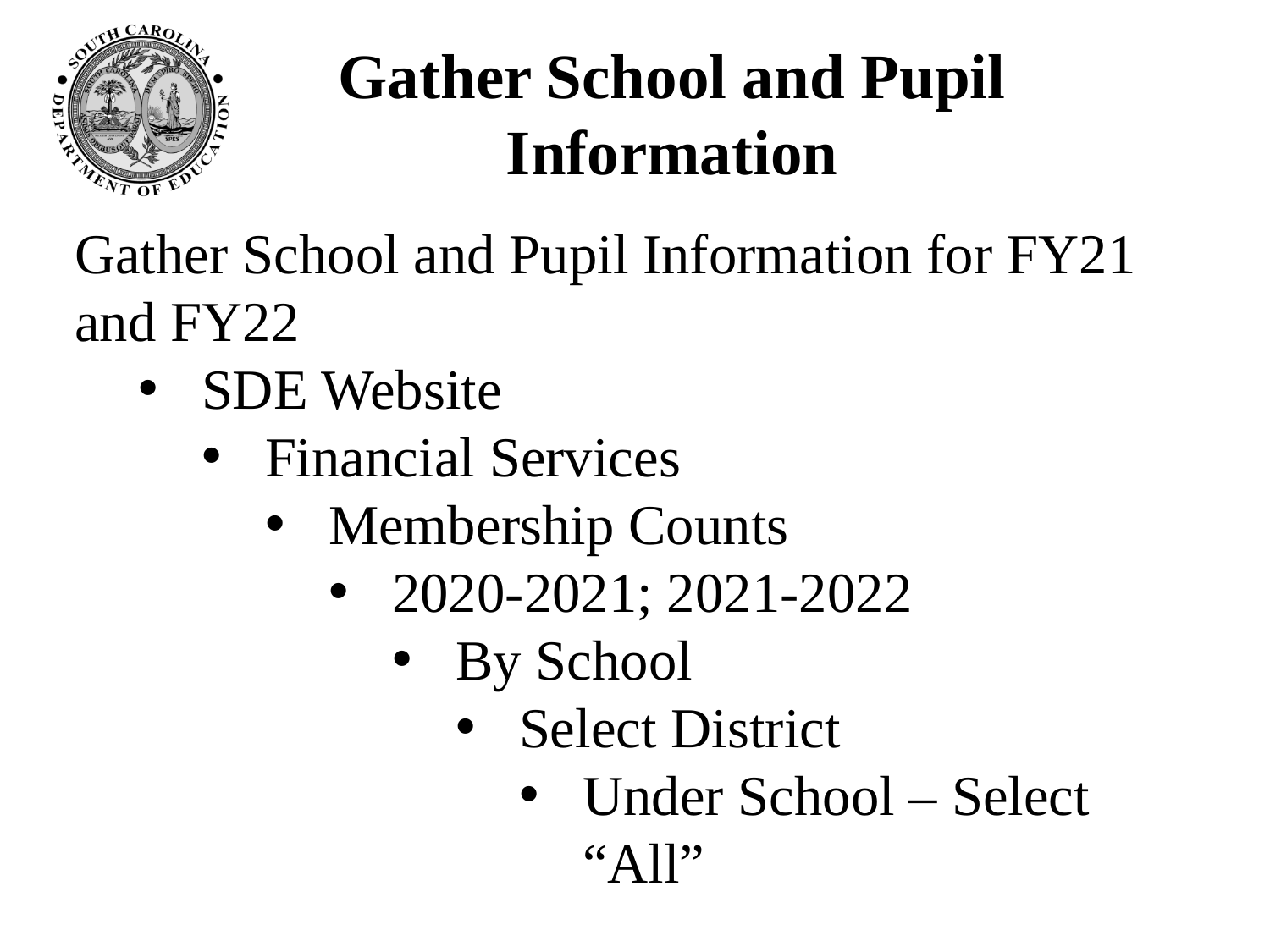

# Gather School and Pupil Information
Gather School and Pupil Information for FY21 and FY22
SDE Website
Financial Services
Membership Counts
2020-2021; 2021-2022
By School
Select District
Under School – Select “All”